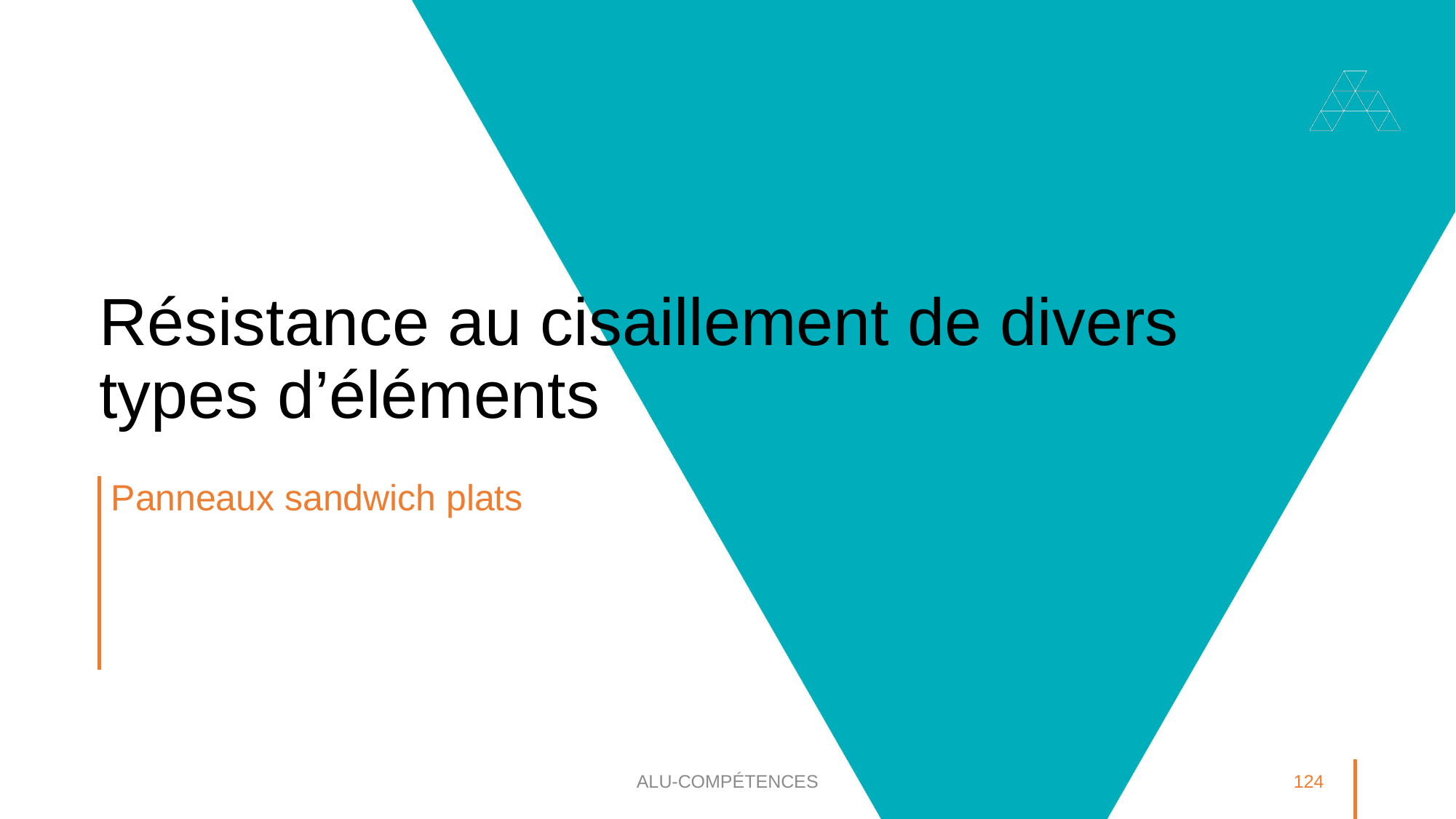

# Résistance au cisaillement de divers types d’éléments
Panneaux sandwich plats

ALU-COMPÉTENCES
124